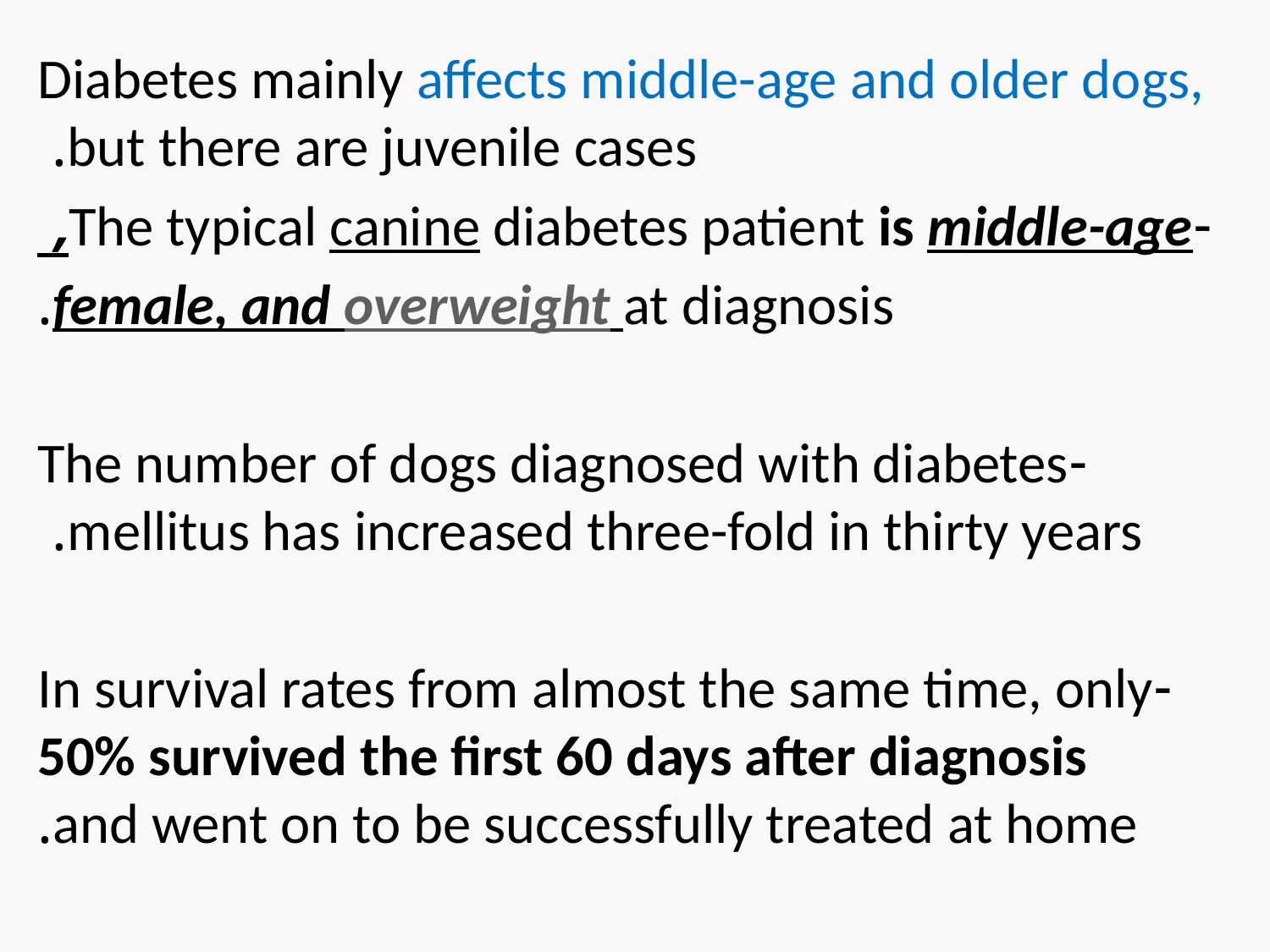

#
Diabetes mainly affects middle-age and older dogs, but there are juvenile cases.
-The typical canine diabetes patient is middle-age,
female, and overweight at diagnosis.

-The number of dogs diagnosed with diabetes mellitus has increased three-fold in thirty years.

-In survival rates from almost the same time, only 50% survived the first 60 days after diagnosis and went on to be successfully treated at home.